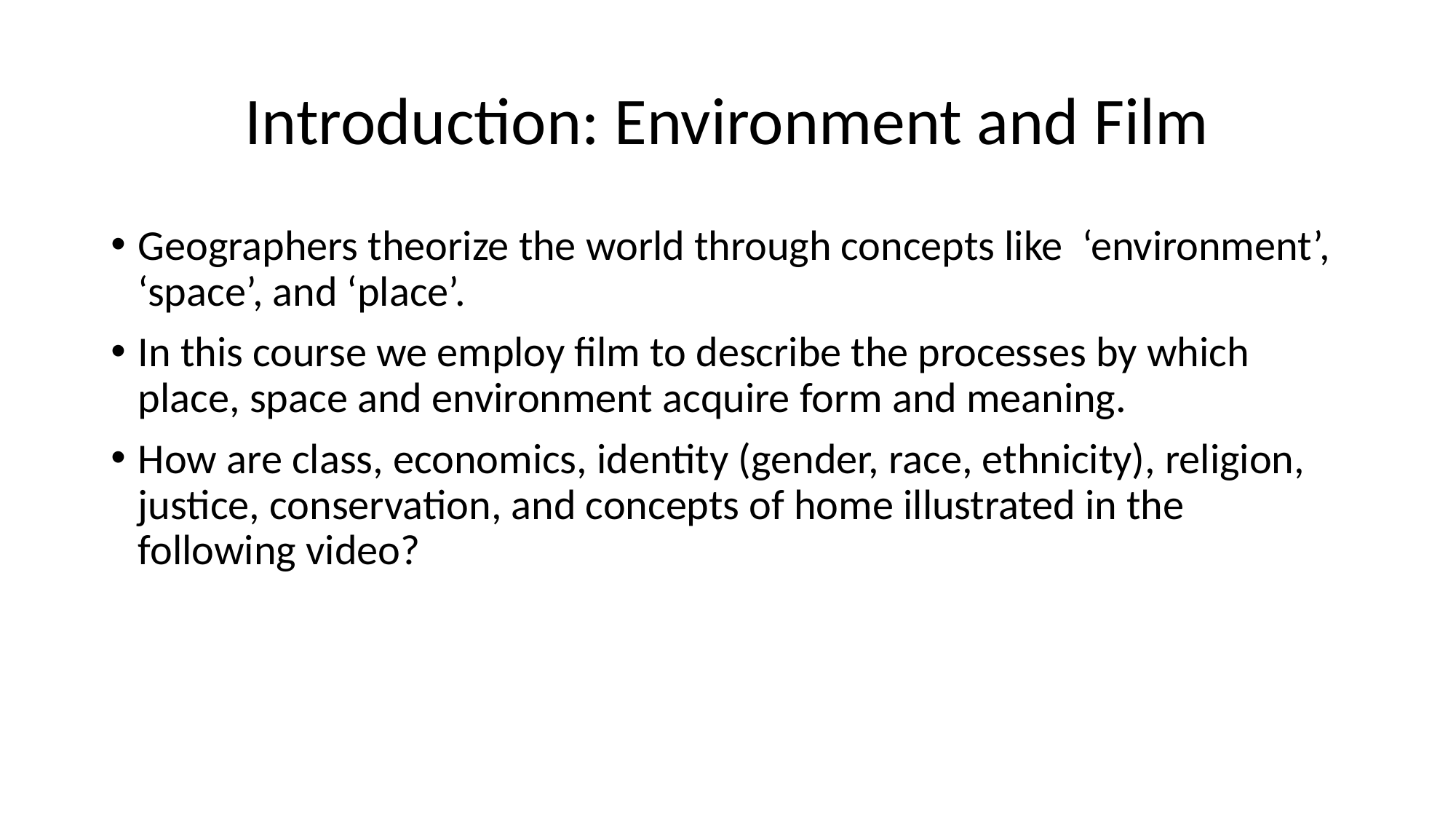

# Introduction: Environment and Film
Geographers theorize the world through concepts like  ‘environment’, ‘space’, and ‘place’.
In this course we employ film to describe the processes by which place, space and environment acquire form and meaning.
How are class, economics, identity (gender, race, ethnicity), religion, justice, conservation, and concepts of home illustrated in the following video?